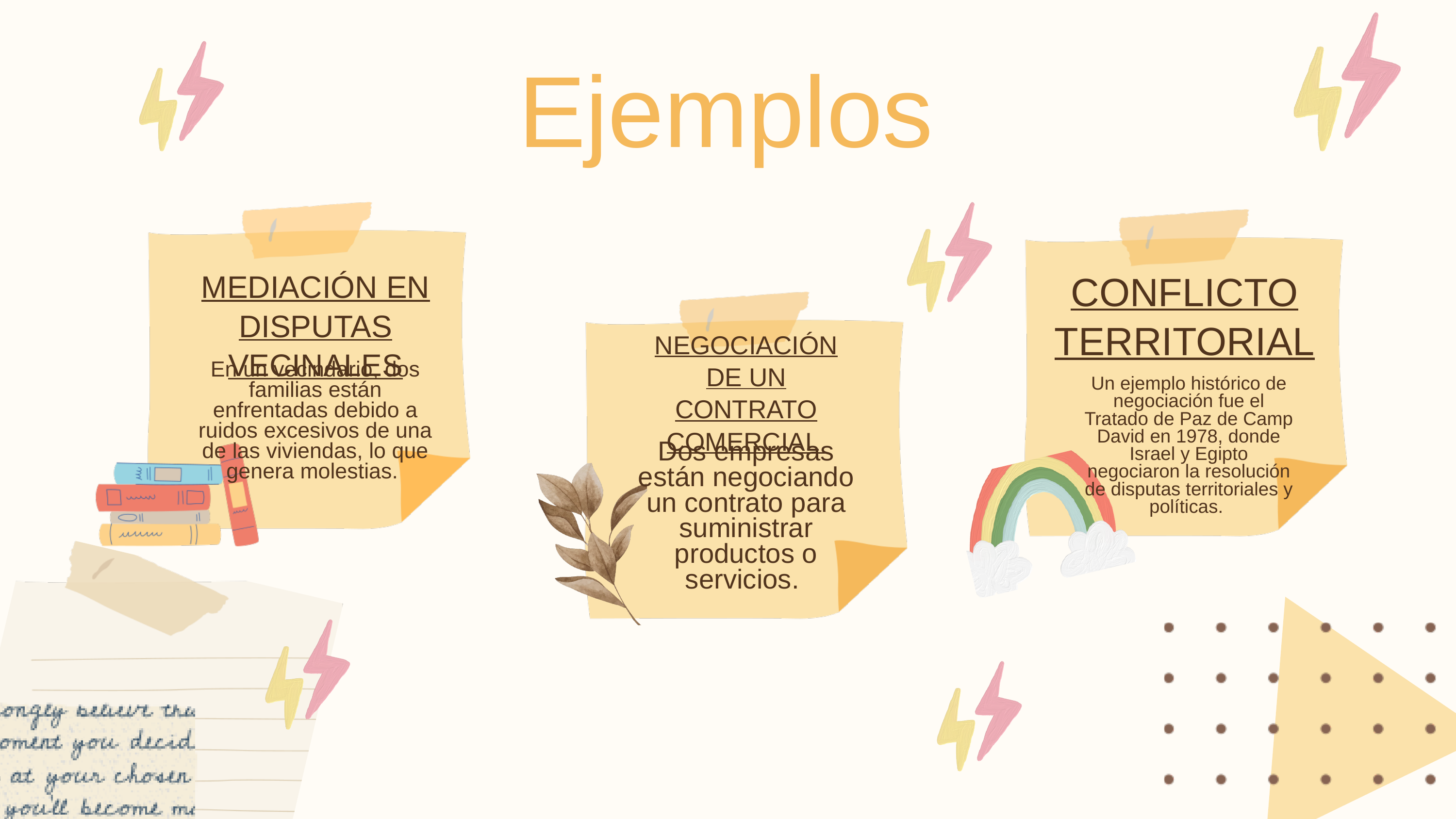

Ejemplos

CONFLICTO TERRITORIAL
MEDIACIÓN EN DISPUTAS VECINALES

NEGOCIACIÓN DE UN CONTRATO COMERCIAL
En un vecindario, dos familias están enfrentadas debido a ruidos excesivos de una de las viviendas, lo que genera molestias.
Un ejemplo histórico de negociación fue el Tratado de Paz de Camp David en 1978, donde Israel y Egipto negociaron la resolución de disputas territoriales y políticas.

Dos empresas están negociando un contrato para suministrar productos o servicios.